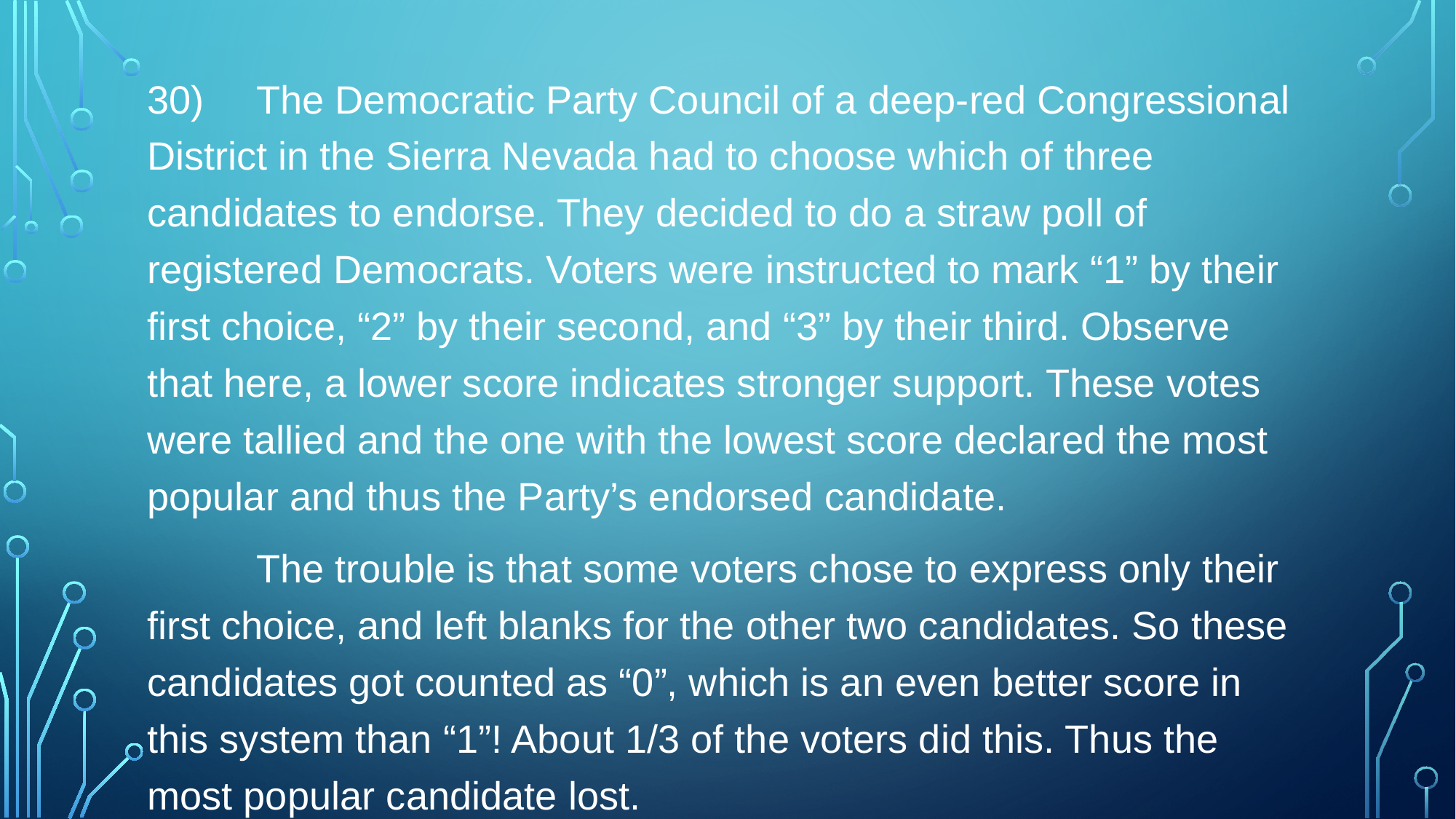

30)	The Democratic Party Council of a deep-red Congressional District in the Sierra Nevada had to choose which of three candidates to endorse. They decided to do a straw poll of registered Democrats. Voters were instructed to mark “1” by their first choice, “2” by their second, and “3” by their third. Observe that here, a lower score indicates stronger support. These votes were tallied and the one with the lowest score declared the most popular and thus the Party’s endorsed candidate.
	The trouble is that some voters chose to express only their first choice, and left blanks for the other two candidates. So these candidates got counted as “0”, which is an even better score in this system than “1”! About 1/3 of the voters did this. Thus the most popular candidate lost.
#